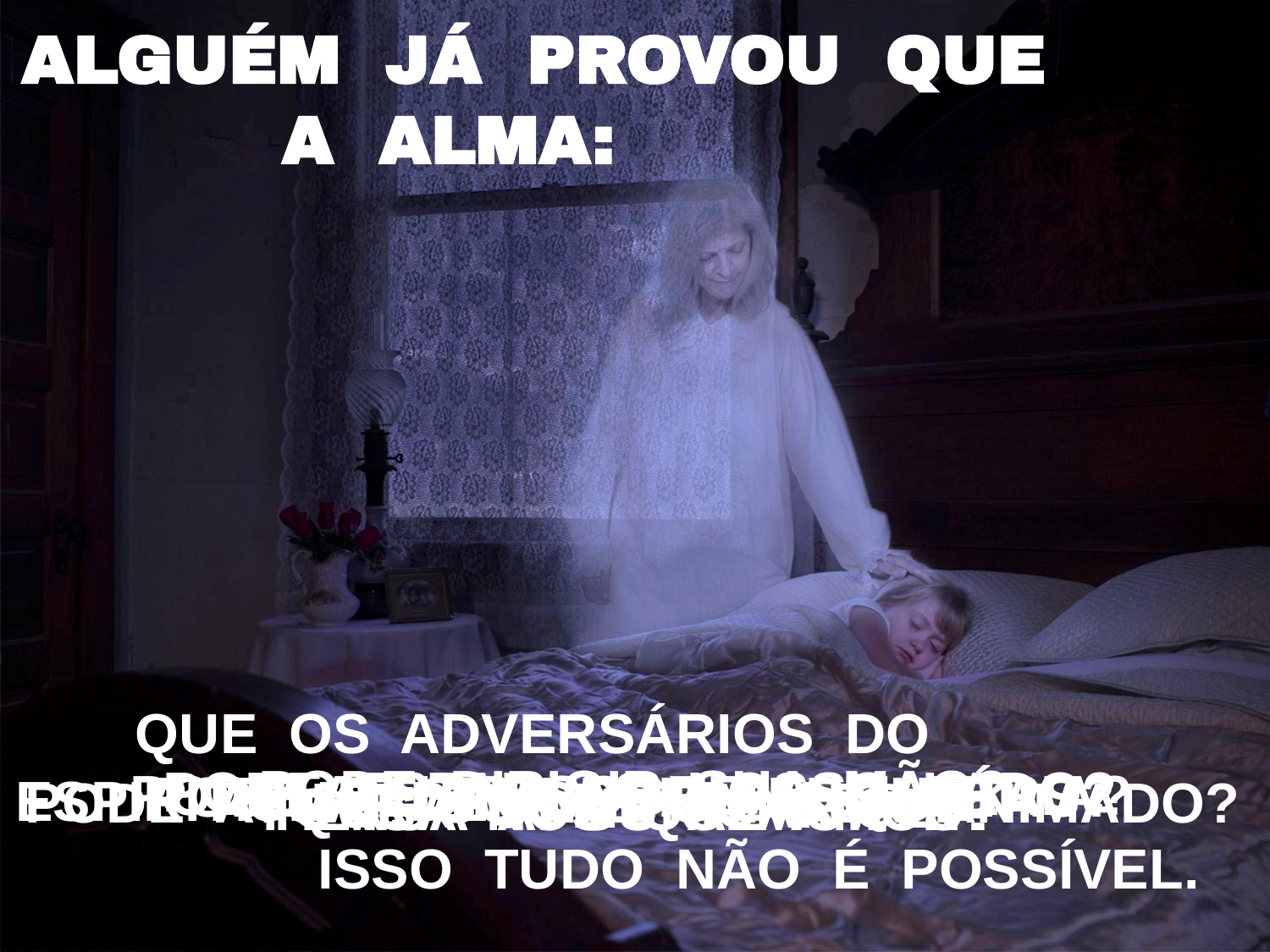

ALGUÉM  JÁ  PROVOU  QUE                      A  ALMA:
 QUE  OS  ADVERSÁRIOS  DO               ESPIRITISMO  DEMONSTREM  QUE                                   ISSO  TUDO  NÃO  É  POSSÍVEL.
PODE  DIRIGIR  SUA  MÃO?
PODE  ESTAR  AO  NOSSO  LADO?
PODE  ATUAR  SOBRE  A  MATÉRIA?
PODE  RESPONDER  PERGUNTAS?
PODE  ATUAR  SOBRE  UM  SER  ANIMADO?
QUER  COMUNICAR-SE?
PENSA  NOS  QUE  AMOU?
PENSA  APÓS  A  MORTE?